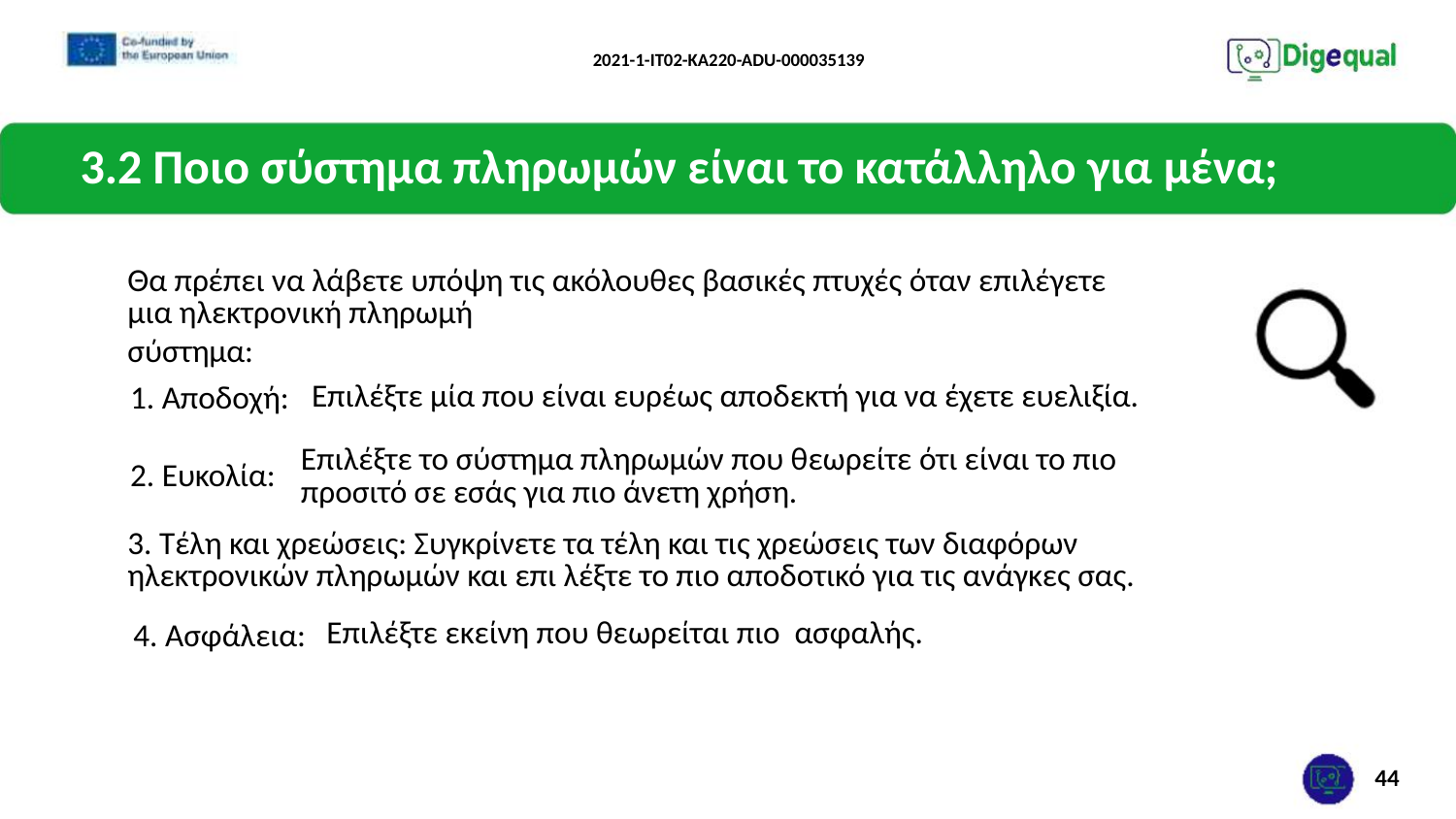

2021-1-IT02-KA220-ADU-000035139
3.2 Ποιο σύστημα πληρωμών είναι το κατάλληλο για μένα;
Θα πρέπει να λάβετε υπόψη τις ακόλουθες βασικές πτυχές όταν επιλέγετε μια ηλεκτρονική πληρωμή
σύστημα:
Επιλέξτε μία που είναι ευρέως αποδεκτή για να έχετε ευελιξία.
1. Αποδοχή:
2. Ευκολία:
Επιλέξτε το σύστημα πληρωμών που θεωρείτε ότι είναι το πιο προσιτό σε εσάς για πιο άνετη χρήση.
3. Τέλη και χρεώσεις: Συγκρίνετε τα τέλη και τις χρεώσεις των διαφόρων ηλεκτρονικών πληρωμών και επι λέξτε το πιο αποδοτικό για τις ανάγκες σας.
Επιλέξτε εκείνη που θεωρείται πιο  ασφαλής.
4. Ασφάλεια:
44